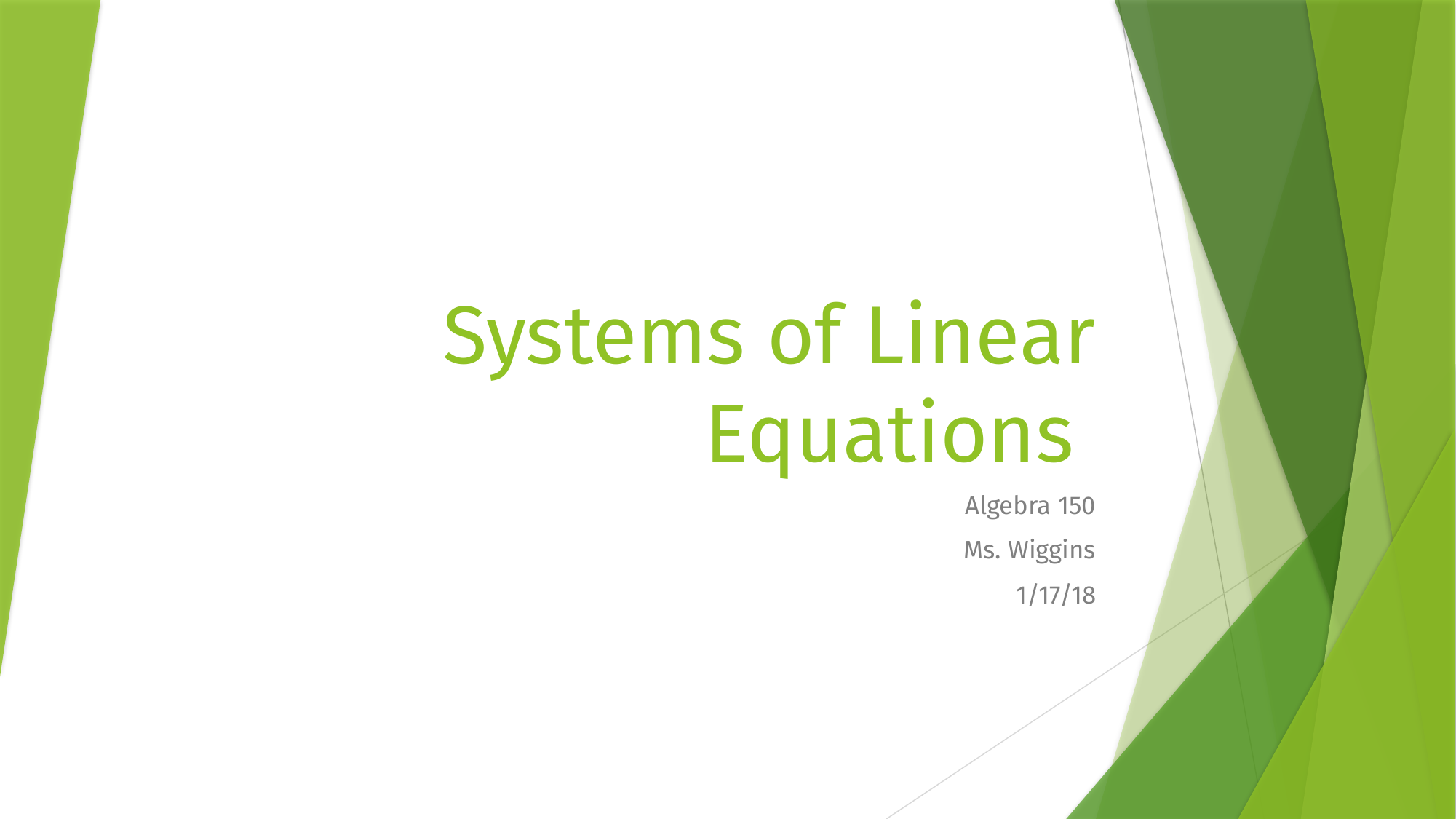

# Systems of Linear Equations
Algebra 150
Ms. Wiggins
1/17/18